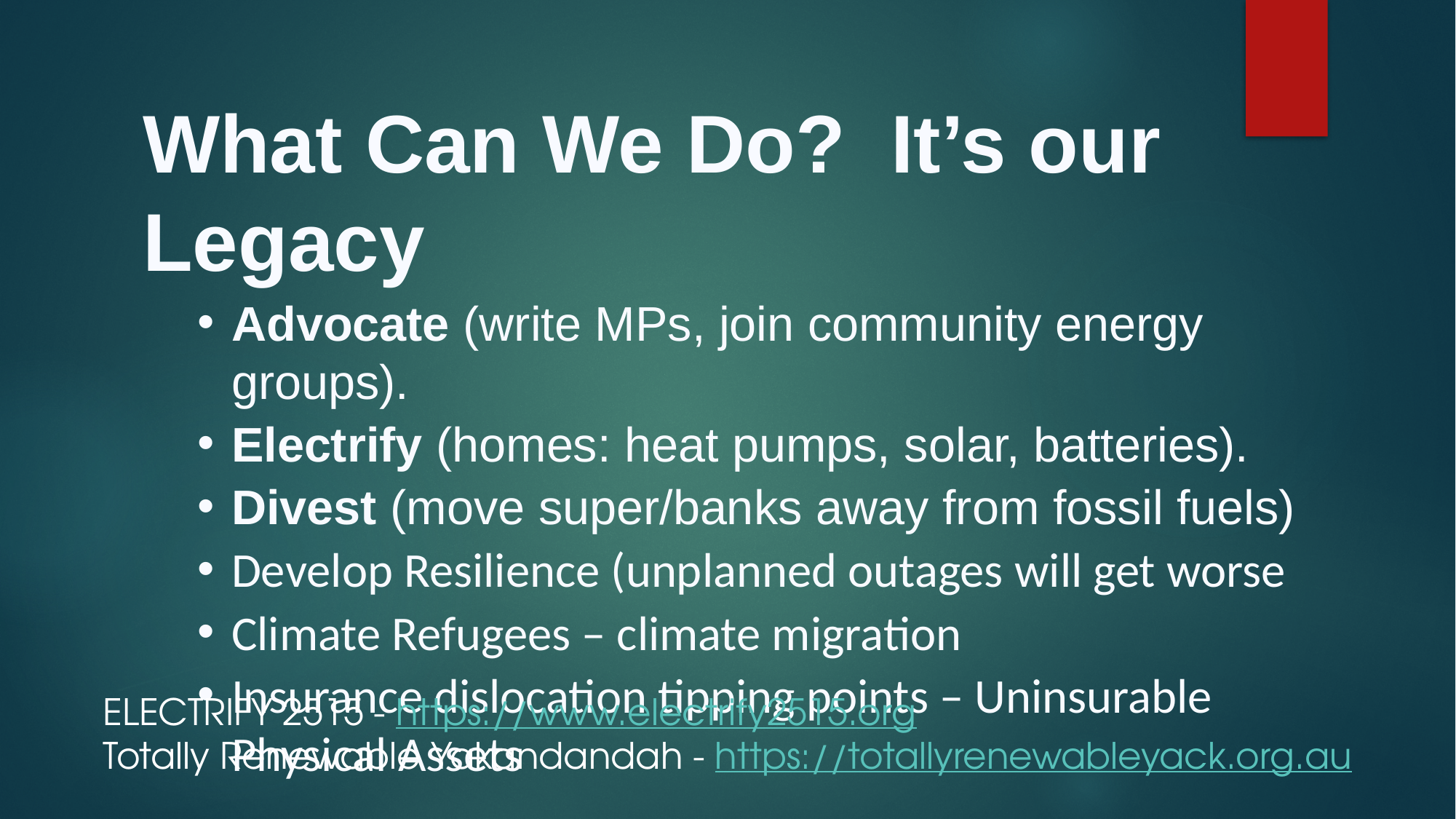

What Can We Do?  It’s our Legacy
Advocate (write MPs, join community energy groups).
Electrify (homes: heat pumps, solar, batteries).
Divest (move super/banks away from fossil fuels)
Develop Resilience (unplanned outages will get worse
Climate Refugees – climate migration
Insurance dislocation tipping points – Uninsurable Physical Assets
ELECTRIFY 2515 - https://www.electrify2515.org
Totally Renewable Yakandandah - https://totallyrenewableyack.org.au